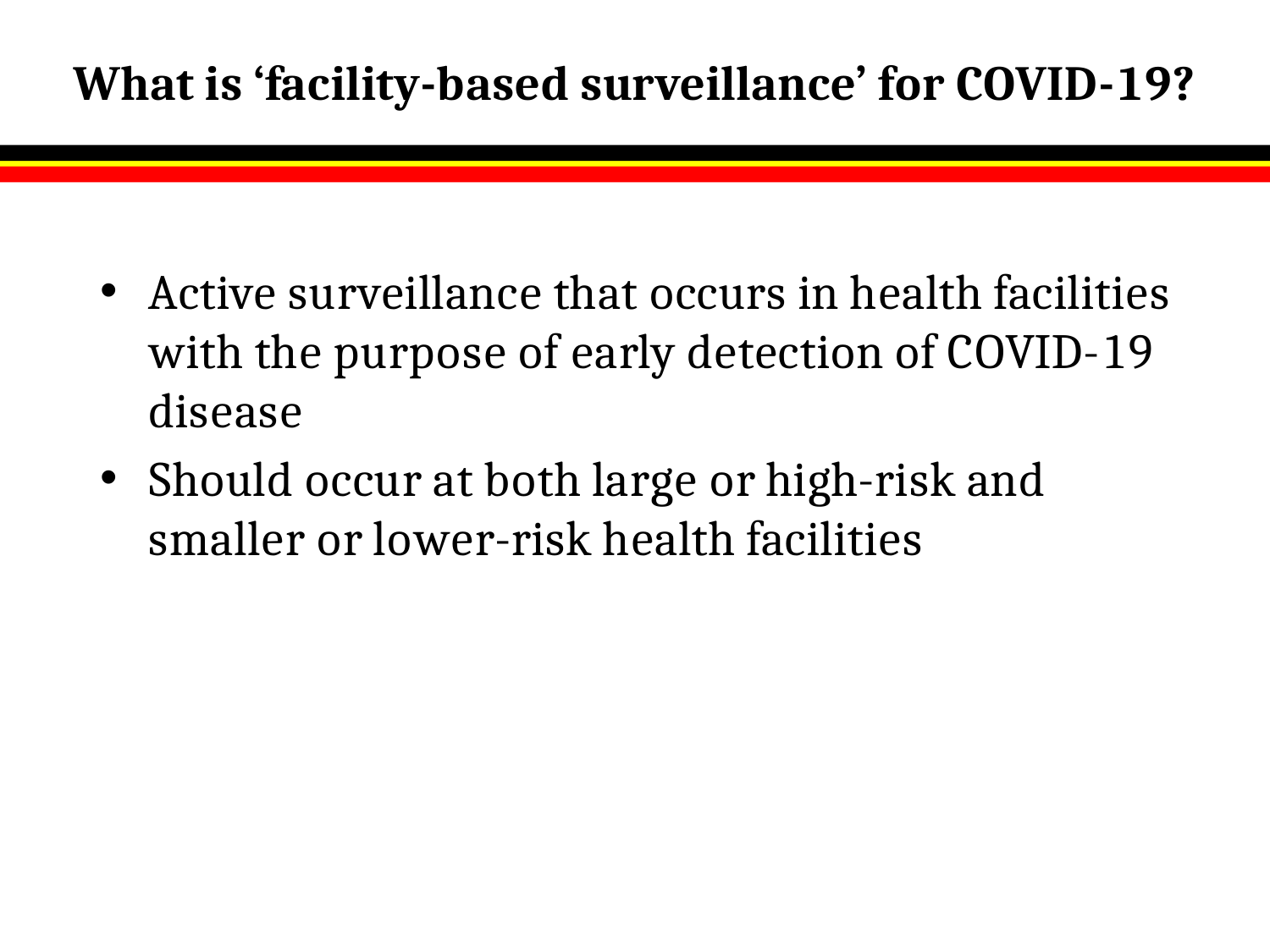

# What is ‘facility-based surveillance’ for COVID-19?
Active surveillance that occurs in health facilities with the purpose of early detection of COVID-19 disease
Should occur at both large or high-risk and smaller or lower-risk health facilities